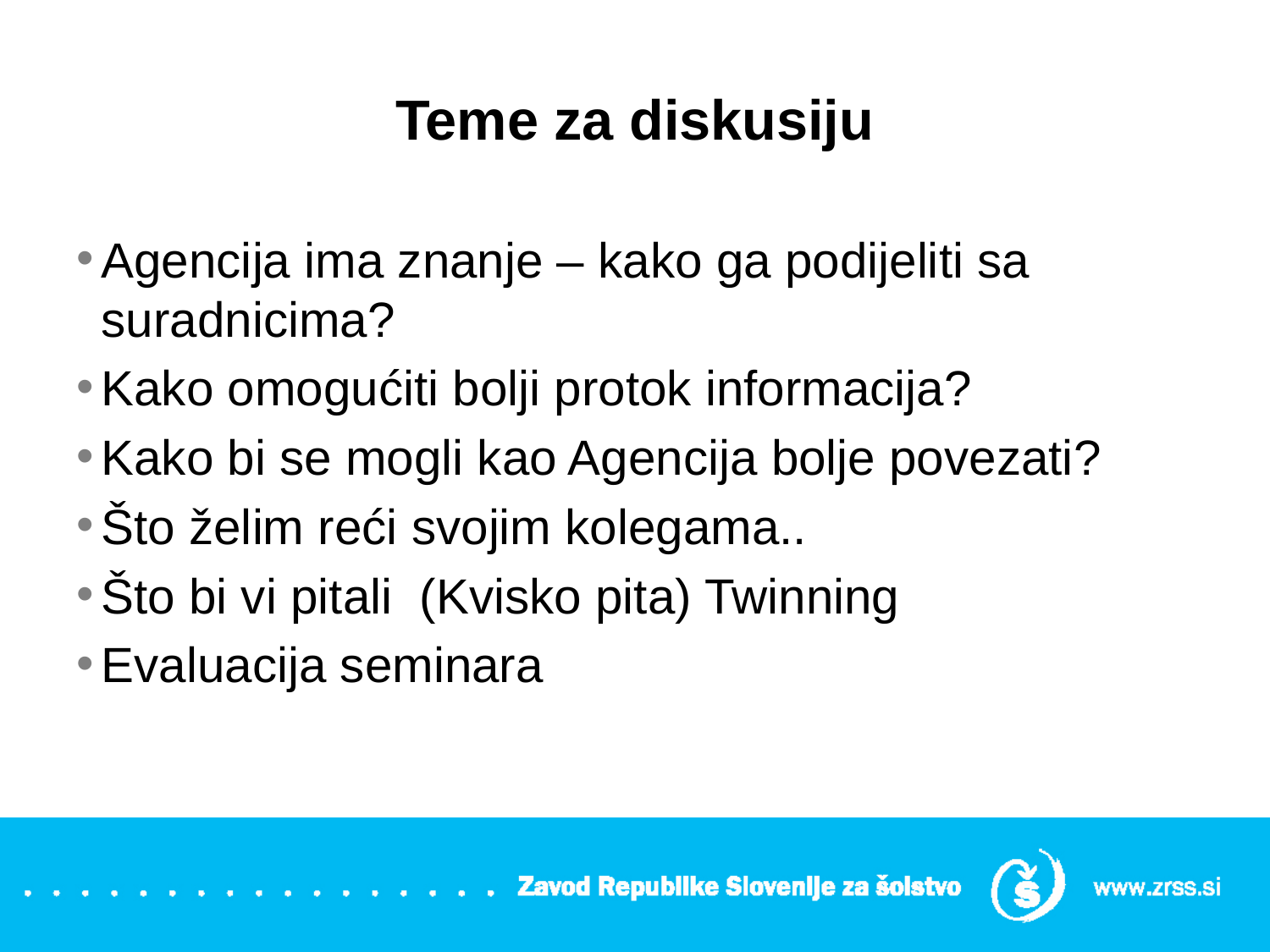

# Teme za diskusiju
Agencija ima znanje – kako ga podijeliti sa suradnicima?
Kako omogućiti bolji protok informacija?
Kako bi se mogli kao Agencija bolje povezati?
Što želim reći svojim kolegama..
Što bi vi pitali  (Kvisko pita) Twinning
Evaluacija seminara